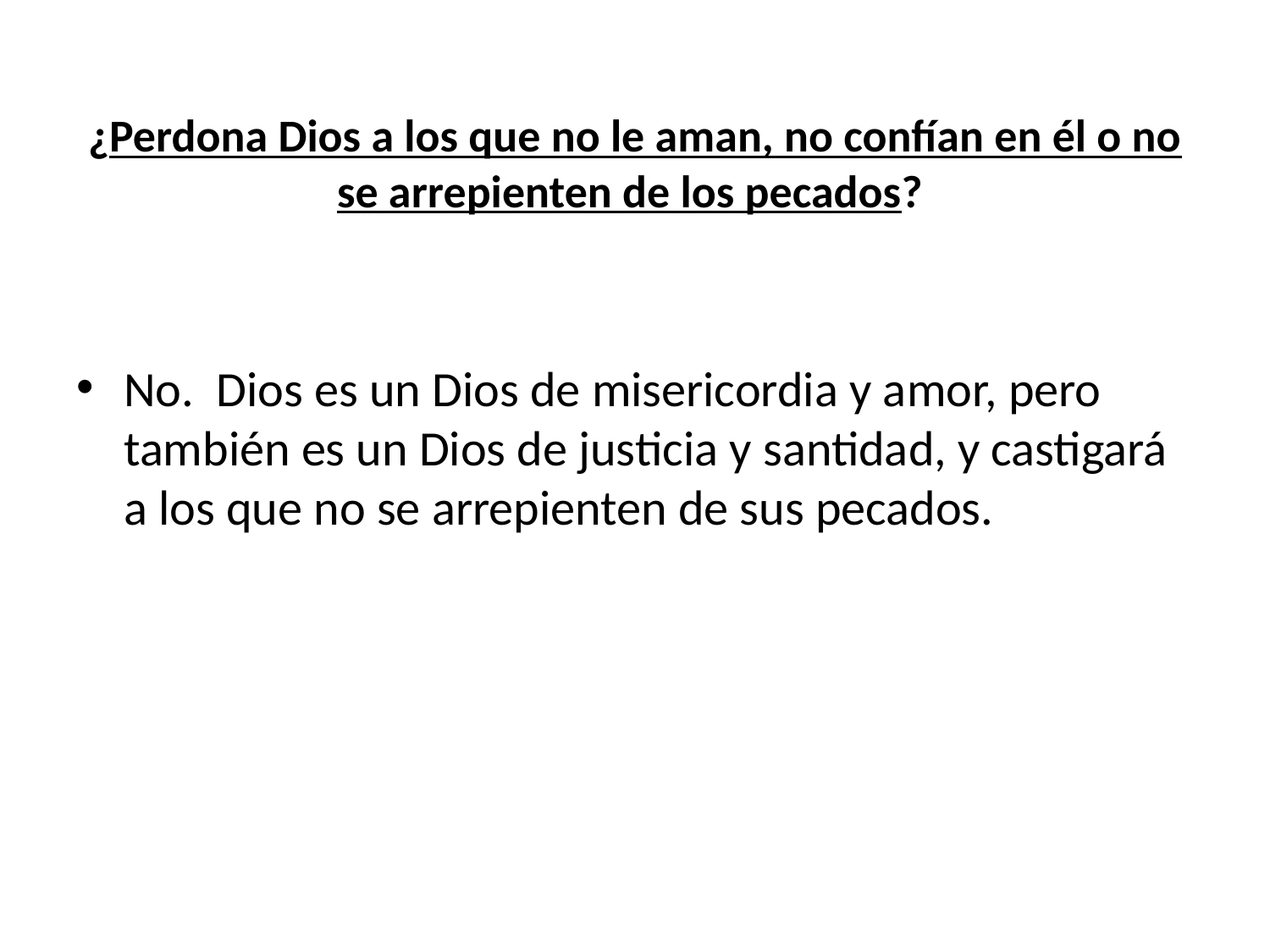

# ¿Perdona Dios a los que no le aman, no confían en él o no se arrepienten de los pecados?
No.  Dios es un Dios de misericordia y amor, pero también es un Dios de justicia y santidad, y castigará a los que no se arrepienten de sus pecados.